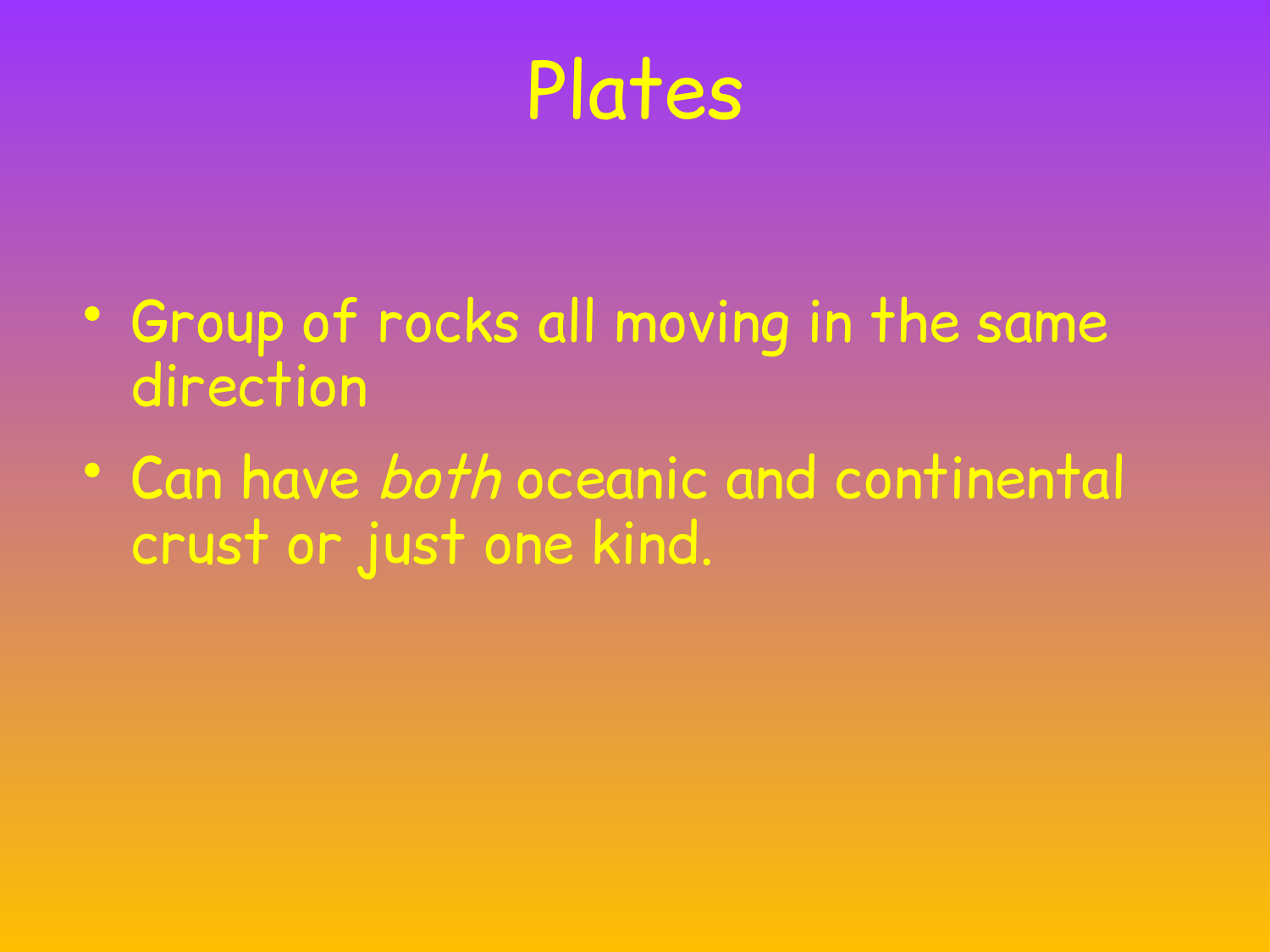

# Plates
Group of rocks all moving in the same direction
Can have both oceanic and continental crust or just one kind.